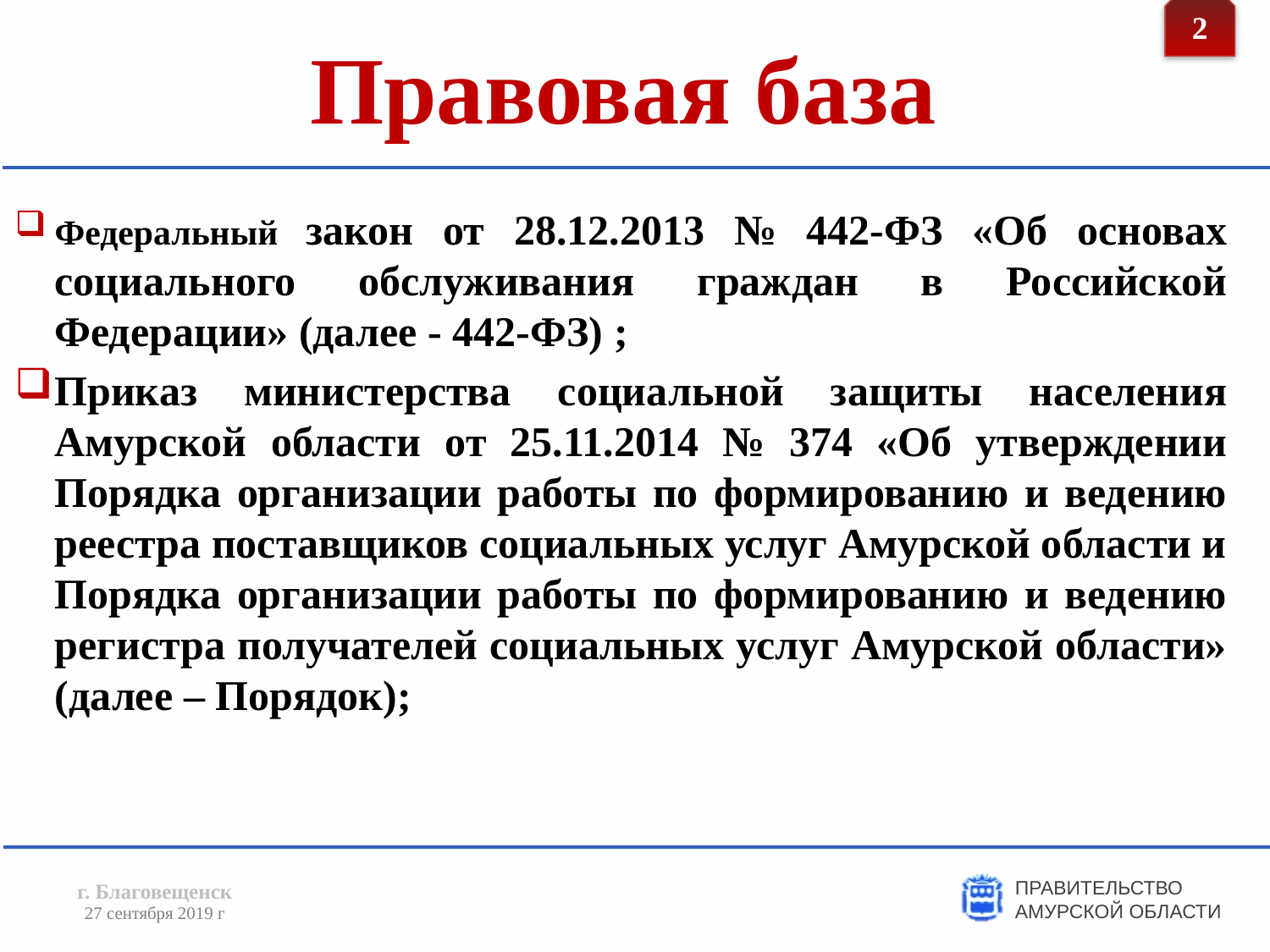

2
# Правовая база
Федеральный закон от 28.12.2013 № 442-ФЗ «Об основах социального обслуживания граждан в Российской Федерации» (далее - 442-ФЗ) ;
Приказ министерства социальной защиты населения Амурской области от 25.11.2014 № 374 «Об утверждении Порядка организации работы по формированию и ведению реестра поставщиков социальных услуг Амурской области и Порядка организации работы по формированию и ведению регистра получателей социальных услуг Амурской области» (далее – Порядок);
г. Благовещенск
27 сентября 2019 г